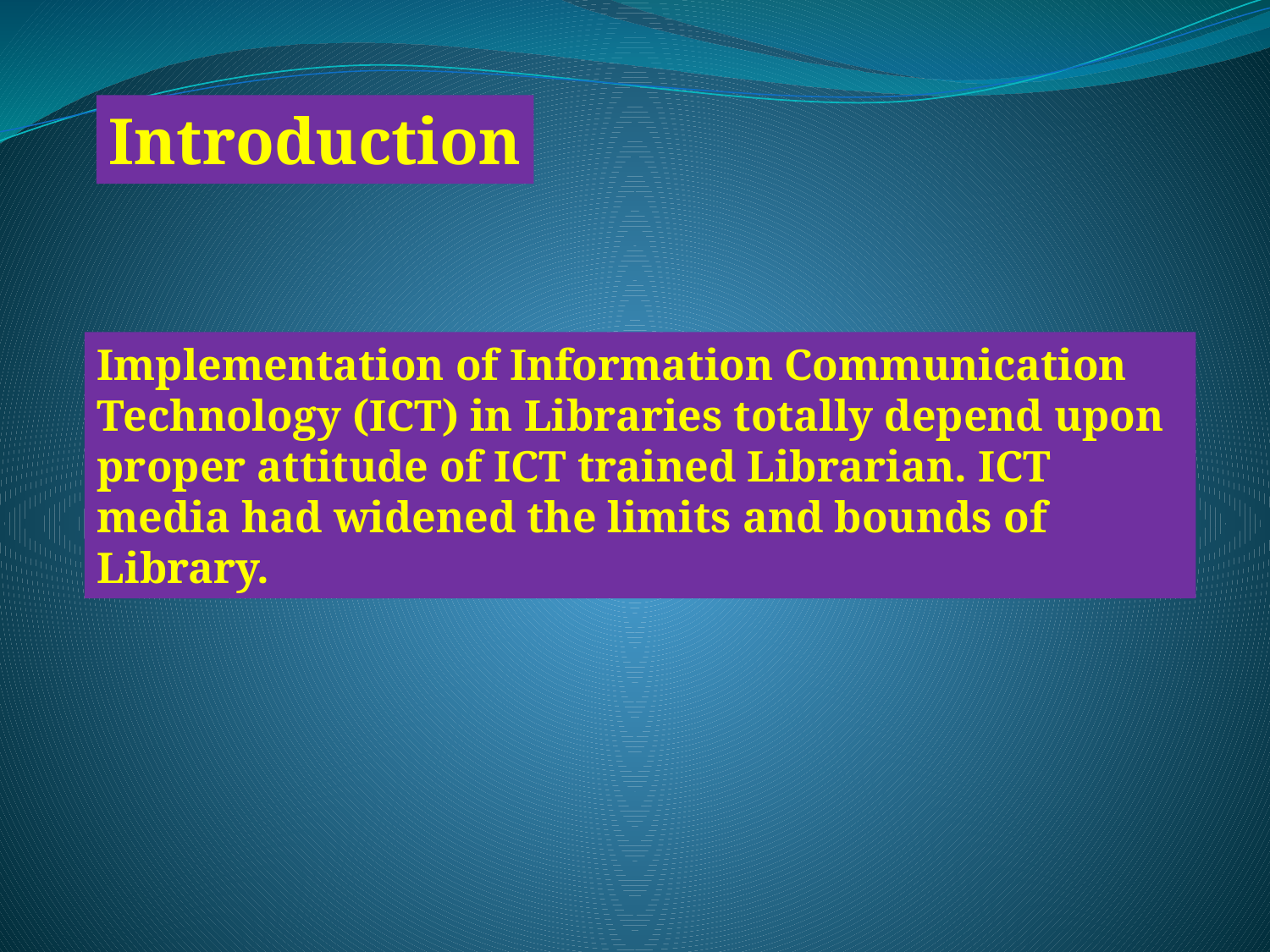

Introduction
Implementation of Information Communication Technology (ICT) in Libraries totally depend upon proper attitude of ICT trained Librarian. ICT media had widened the limits and bounds of Library.